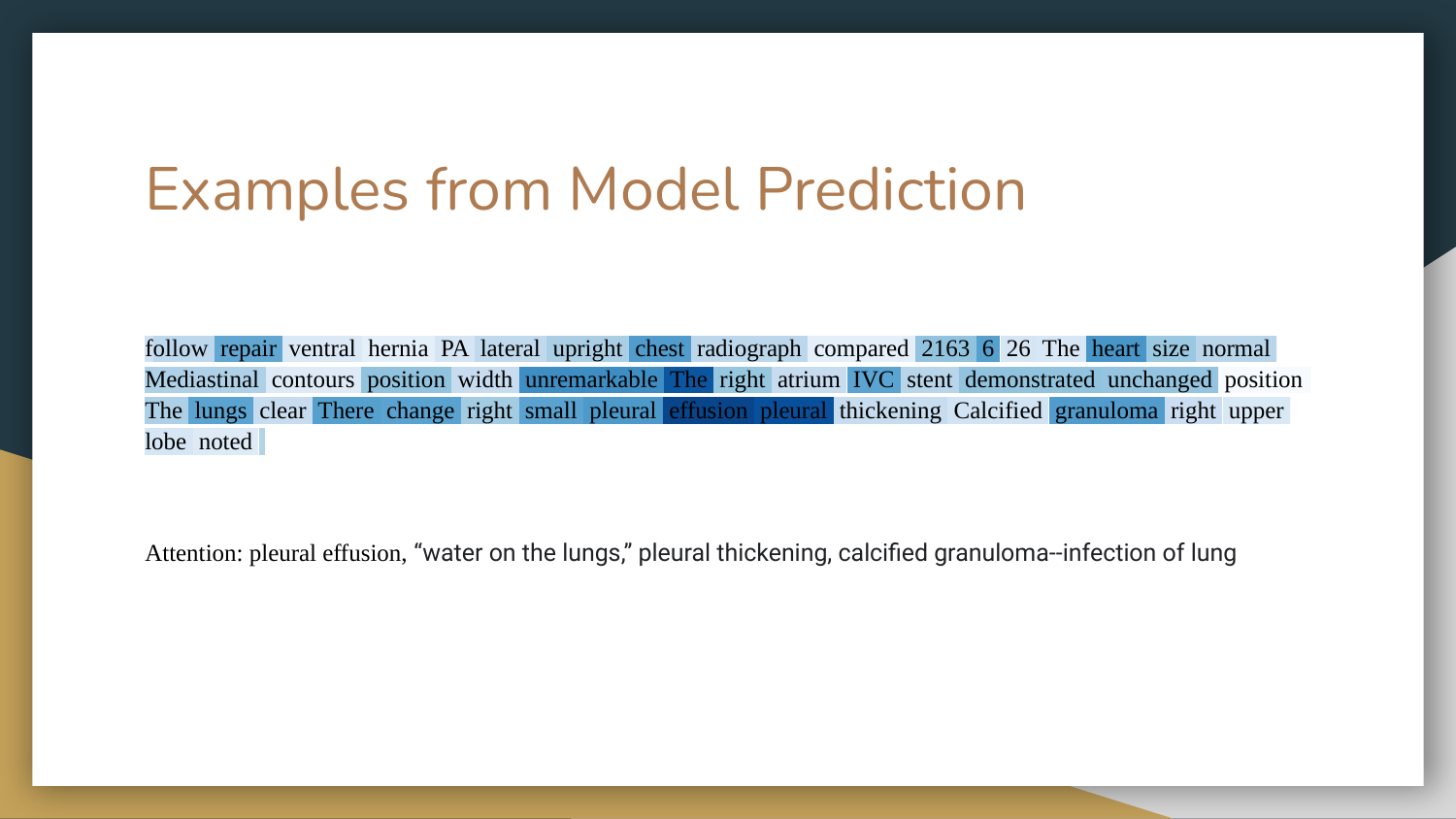

# Examples from Model Prediction
follow  repair  ventral  hernia  PA  lateral  upright  chest  radiograph  compared  2163  6  26  The  heart  size  normal  Mediastinal  contours  position  width  unremarkable  The  right  atrium  IVC  stent  demonstrated  unchanged  position  The  lungs  clear  There  change  right  small  pleural  effusion  pleural  thickening  Calcified  granuloma  right  upper  lobe  noted

Attention: pleural effusion, “water on the lungs,” pleural thickening, calcified granuloma--infection of lung